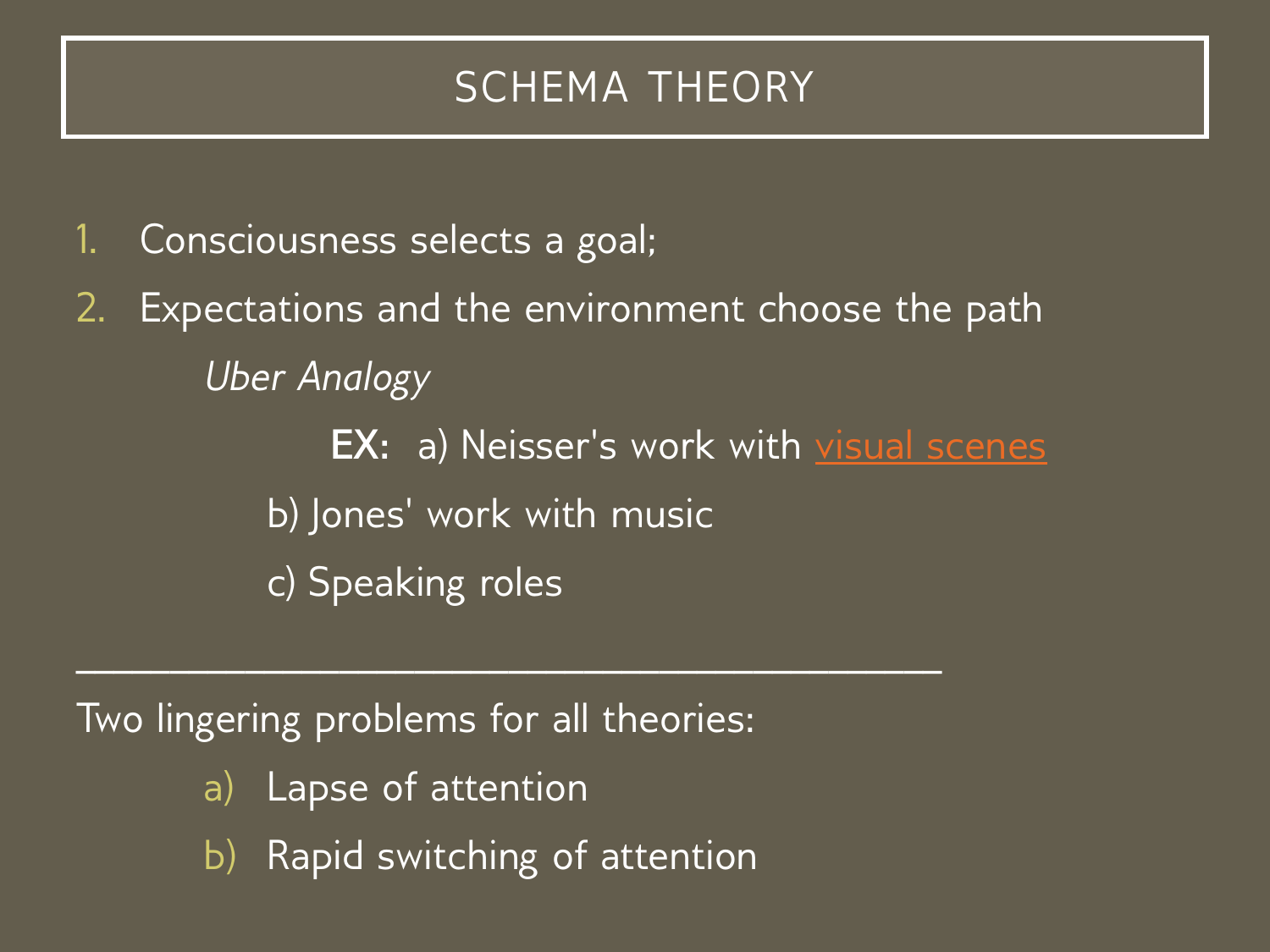

# Schema Theory

Consciousness selects a goal;
Expectations and the environment choose the path
Uber Analogy
		EX:  a) Neisser's work with visual scenes
b) Jones' work with music
c) Speaking roles
______________________________________________
Two lingering problems for all theories:
Lapse of attention
Rapid switching of attention